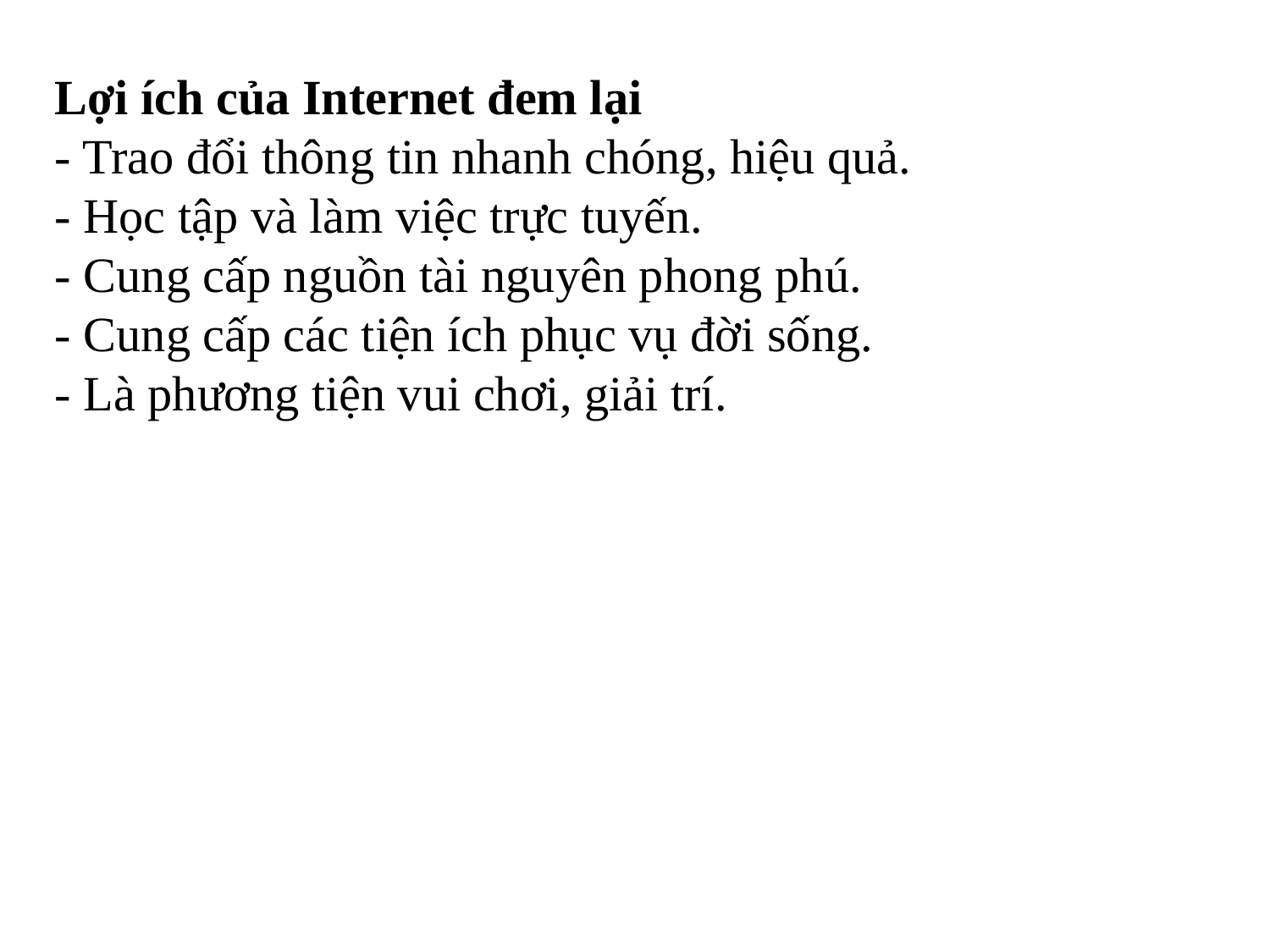

Lợi ích của Internet đem lại
- Trao đổi thông tin nhanh chóng, hiệu quả.
- Học tập và làm việc trực tuyến.
- Cung cấp nguồn tài nguyên phong phú.
- Cung cấp các tiện ích phục vụ đời sống.
- Là phương tiện vui chơi, giải trí.